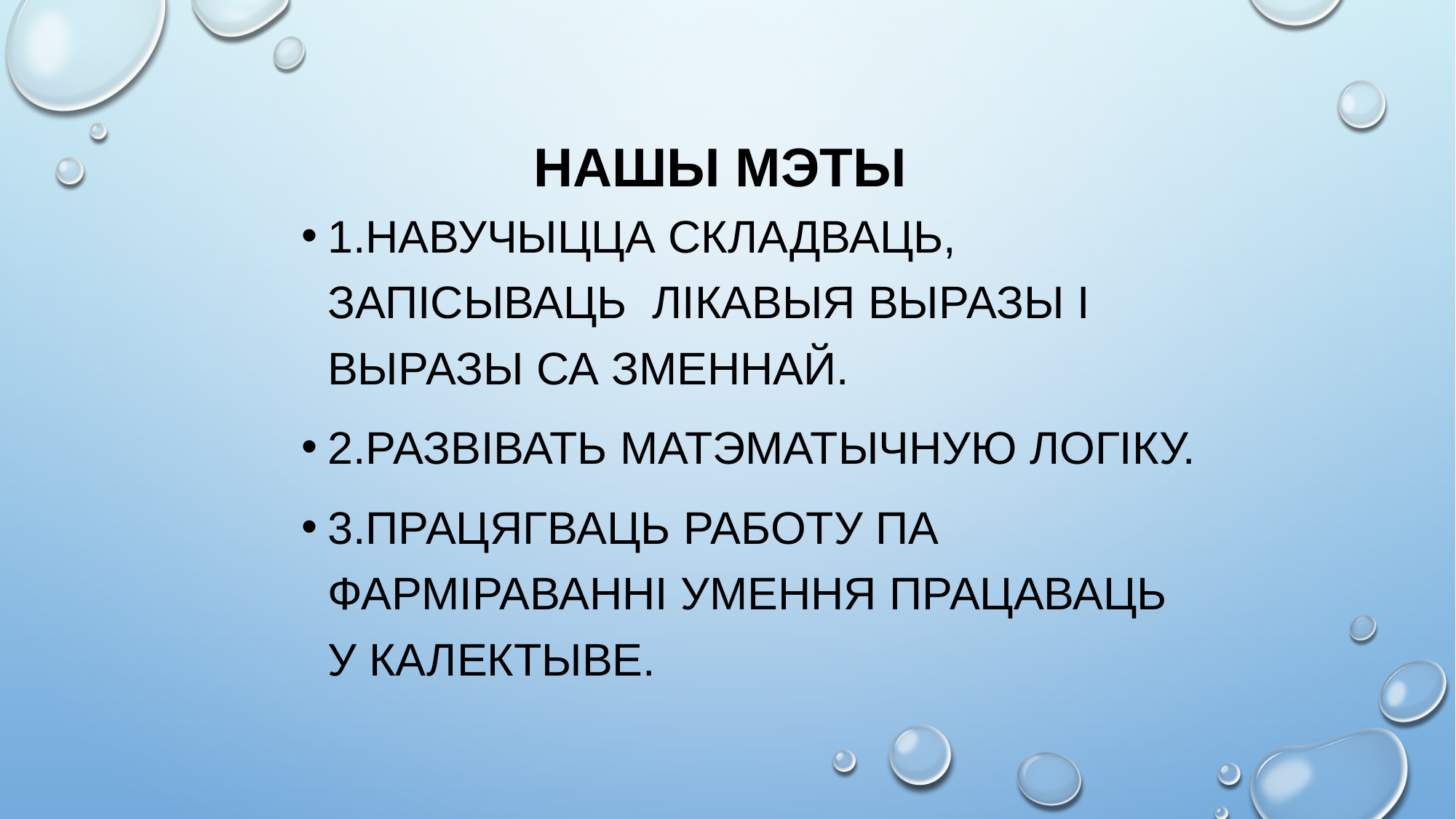

# Нашы Мэты
1.навучыцца складваць,  запісываць  лікавыя выразы і выразы са зменнай.
2.Развівать матэматычную логіку.
3.працягваць работу па фарміраванні умення працаваць  у калектыве.